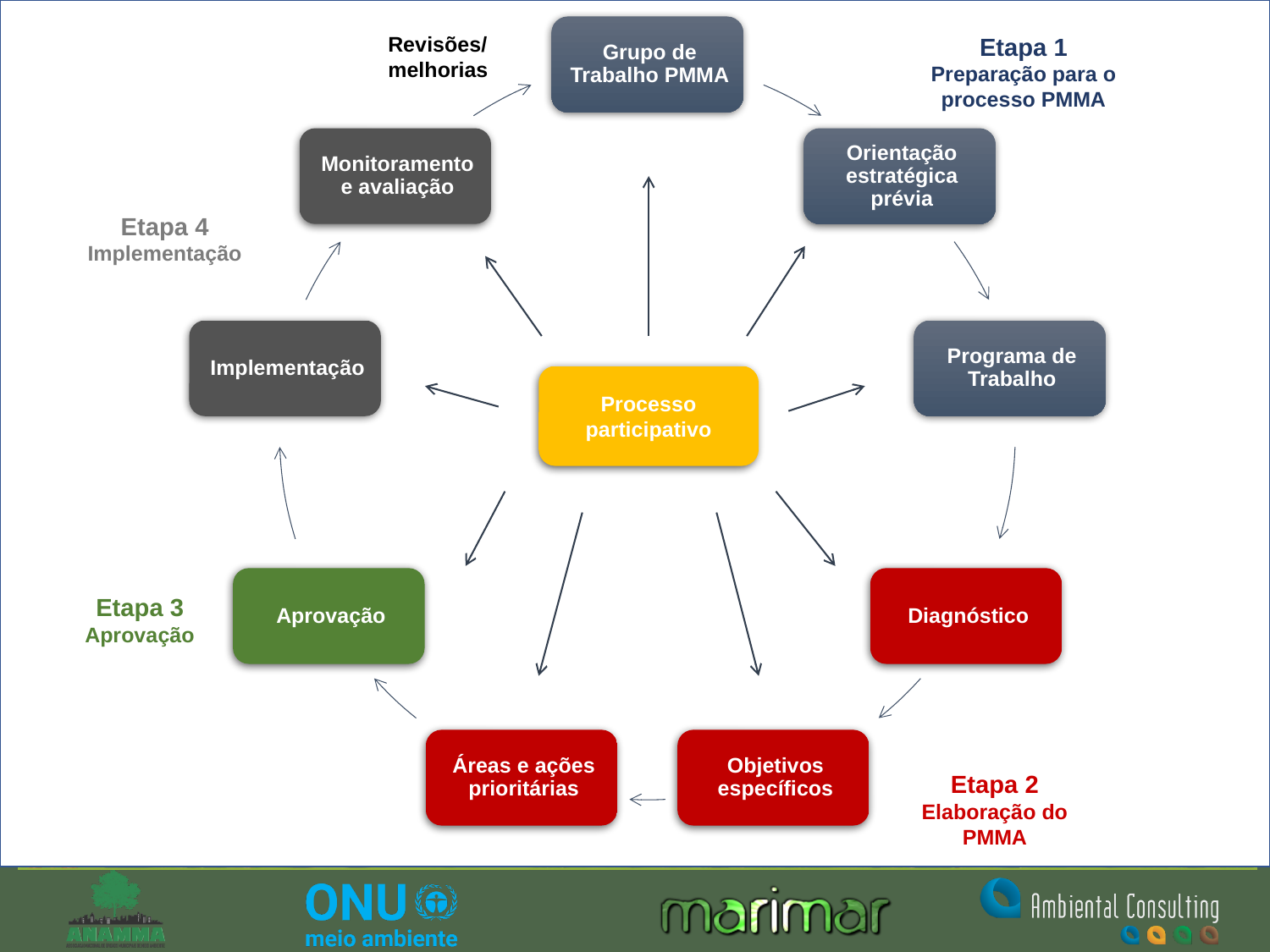

Grupo de Trabalho PMMA
Orientação estratégica prévia
Programa de Trabalho
Diagnóstico
Objetivos específicos
Áreas e ações prioritárias
Aprovação
Implementação
Monitoramento e avaliação
Revisões/ melhorias
Etapa 1 Preparação para o processo PMMA
Etapa 4 Implementação
Processo participativo
Etapa 3 Aprovação
Etapa 2 Elaboração do PMMA